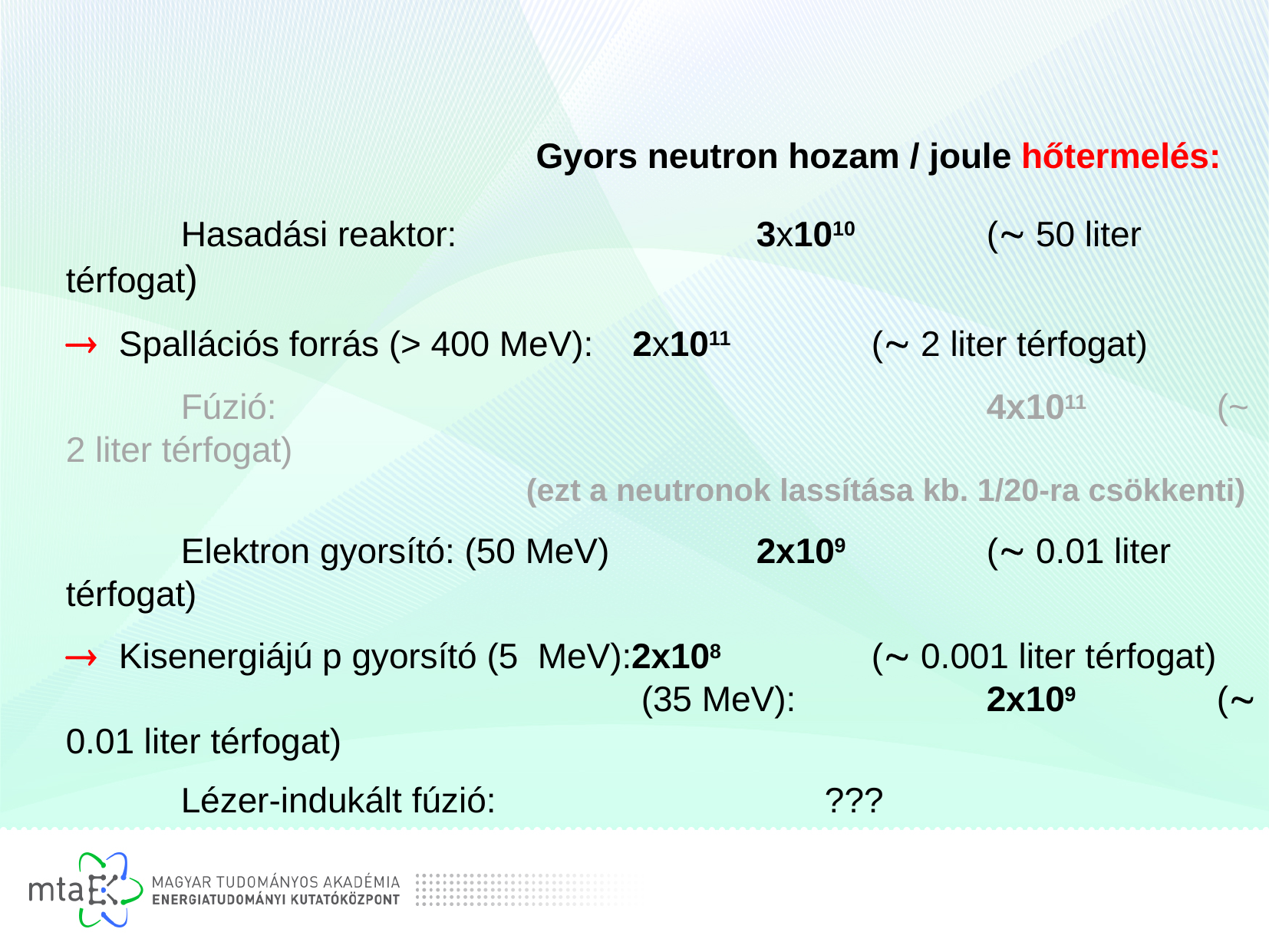

Gyors neutron hozam / joule hőtermelés:

	Hasadási reaktor:       	     		3x1010      	(∼ 50 liter térfogat)

→  Spallációs forrás (> 400 MeV):    2x1011       	(∼ 2 liter térfogat)

	Fúzió:			    				4x1011        	(~ 2 liter térfogat)
	 			(ezt a neutronok lassítása kb. 1/20-ra csökkenti)

	Elektron gyorsító: (50 MeV) 		2x109       	(∼ 0.01 liter térfogat)

→  Kisenergiájú p gyorsító (5  MeV):2x108       	(∼ 0.001 liter térfogat)
					(35 MeV):		2x109      	(∼ 0.01 liter térfogat)

  	Lézer-indukált fúzió:	    		       ???